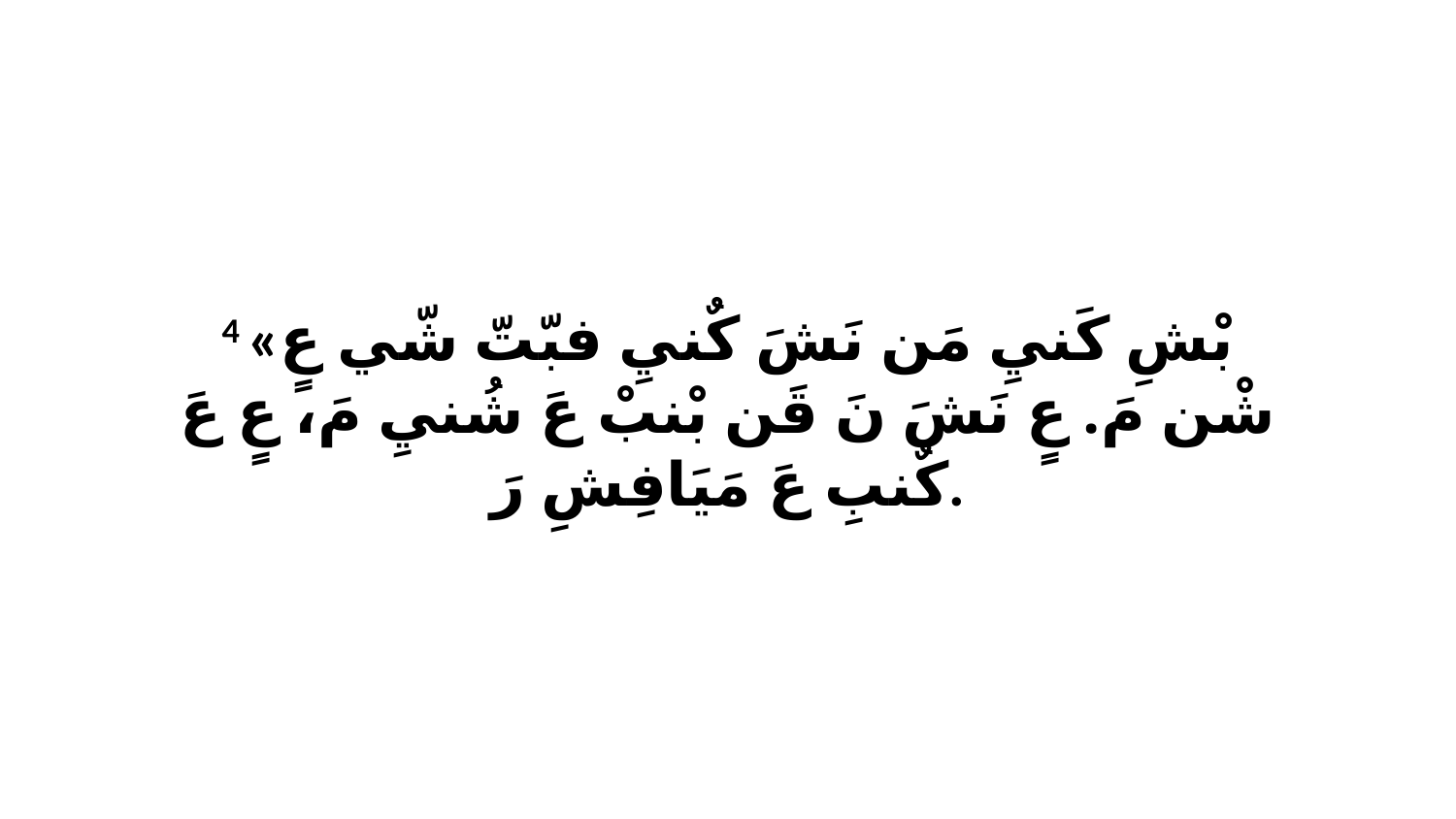

4 «بْشِ كَنيِ مَن نَشَ كٌنيِ فبّتّ شّي عٍ شْن مَ. عٍ نَشَ نَ قَن بْنبْ عَ شُنيِ مَ، عٍ عَ كٌنبِ عَ مَيَافِشِ رَ.